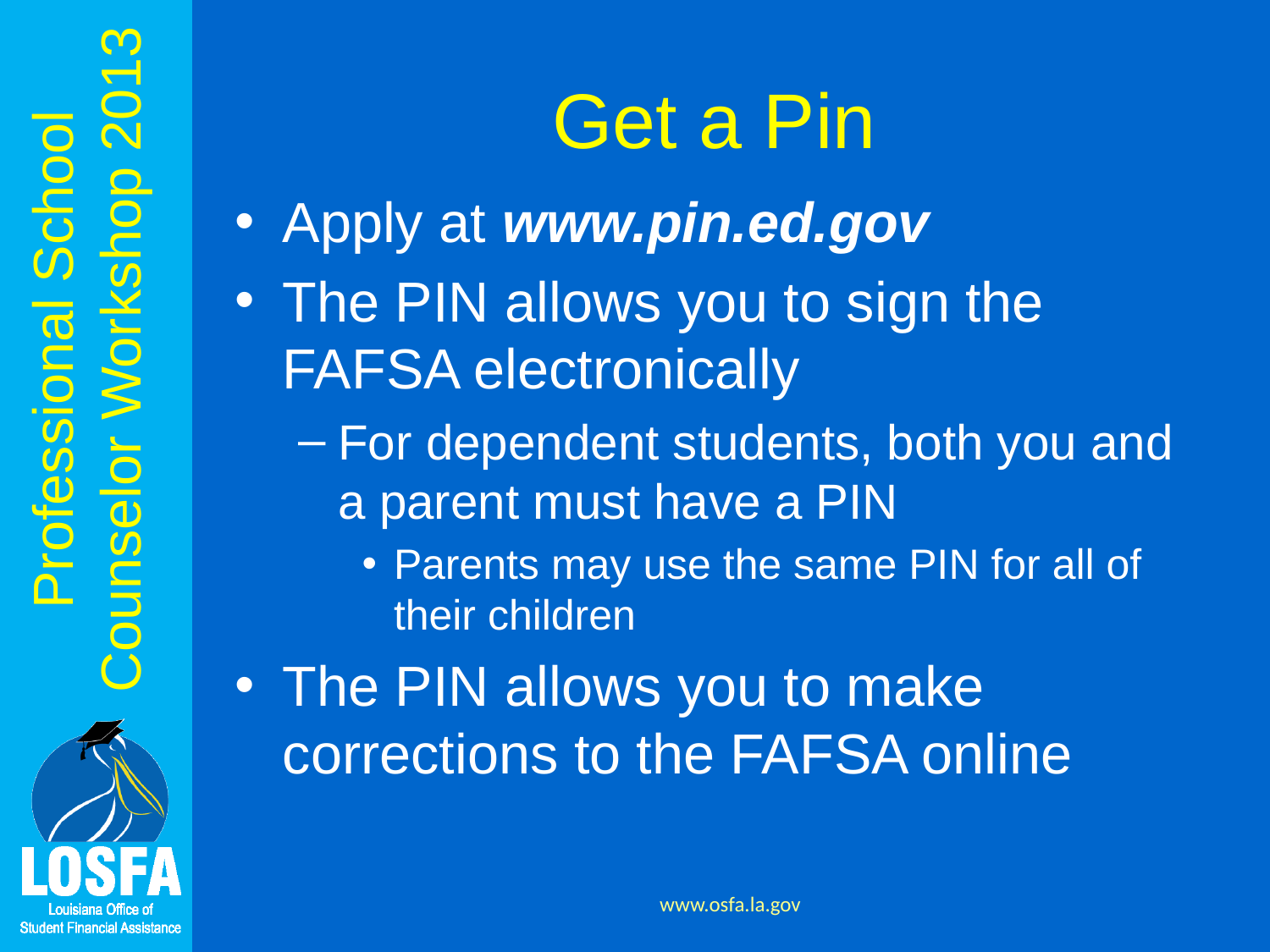

# Get a Pin
Apply at www.pin.ed.gov
The PIN allows you to sign the FAFSA electronically
For dependent students, both you and a parent must have a PIN
Parents may use the same PIN for all of their children
The PIN allows you to make corrections to the FAFSA online
www.osfa.la.gov